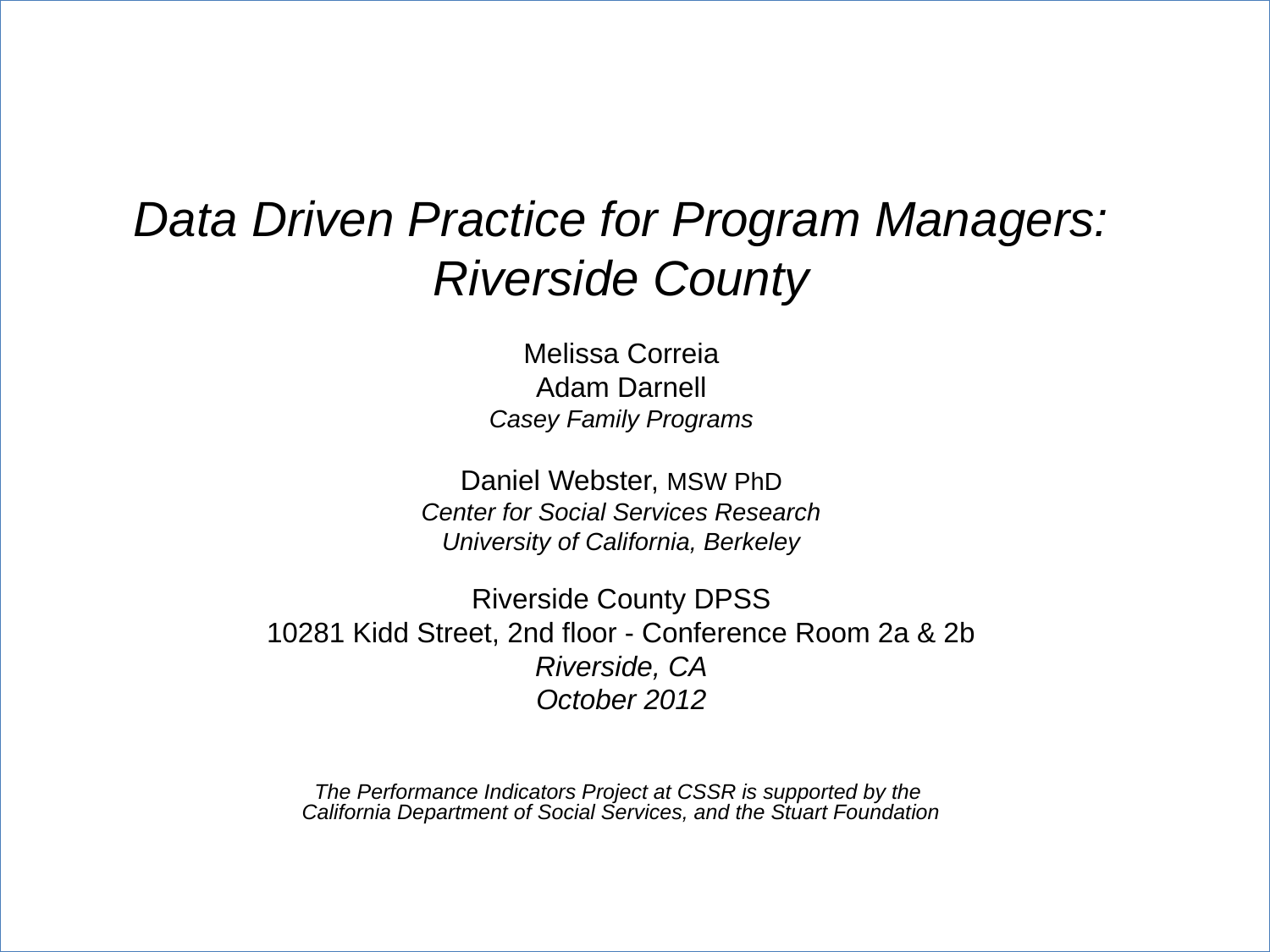

Data Driven Practice for Program Managers:
Riverside County

Melissa Correia
Adam Darnell
Casey Family Programs

Daniel Webster, MSW PhD
Center for Social Services Research
University of California, Berkeley

Riverside County DPSS
10281 Kidd Street, 2nd floor - Conference Room 2a & 2b
Riverside, CA
October 2012

The Performance Indicators Project at CSSR is supported by the
California Department of Social Services, and the Stuart Foundation